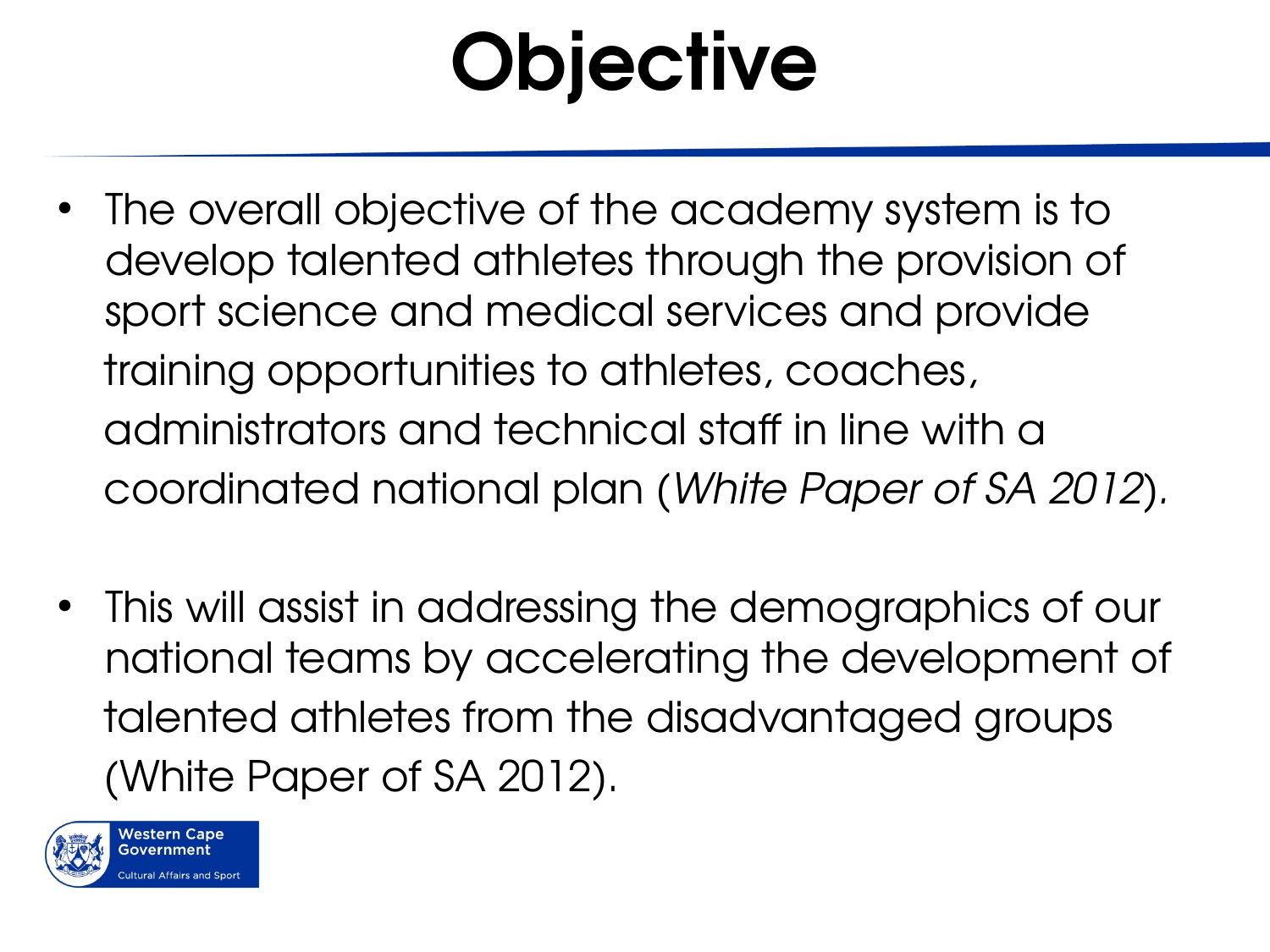

# Objective
The overall objective of the academy system is to develop talented athletes through the provision of sport science and medical services and provide
    training opportunities to athletes, coaches,
    administrators and technical staff in line with a
    coordinated national plan (White Paper of SA 2012).

This will assist in addressing the demographics of our national teams by accelerating the development of
    talented athletes from the disadvantaged groups
    (White Paper of SA 2012).